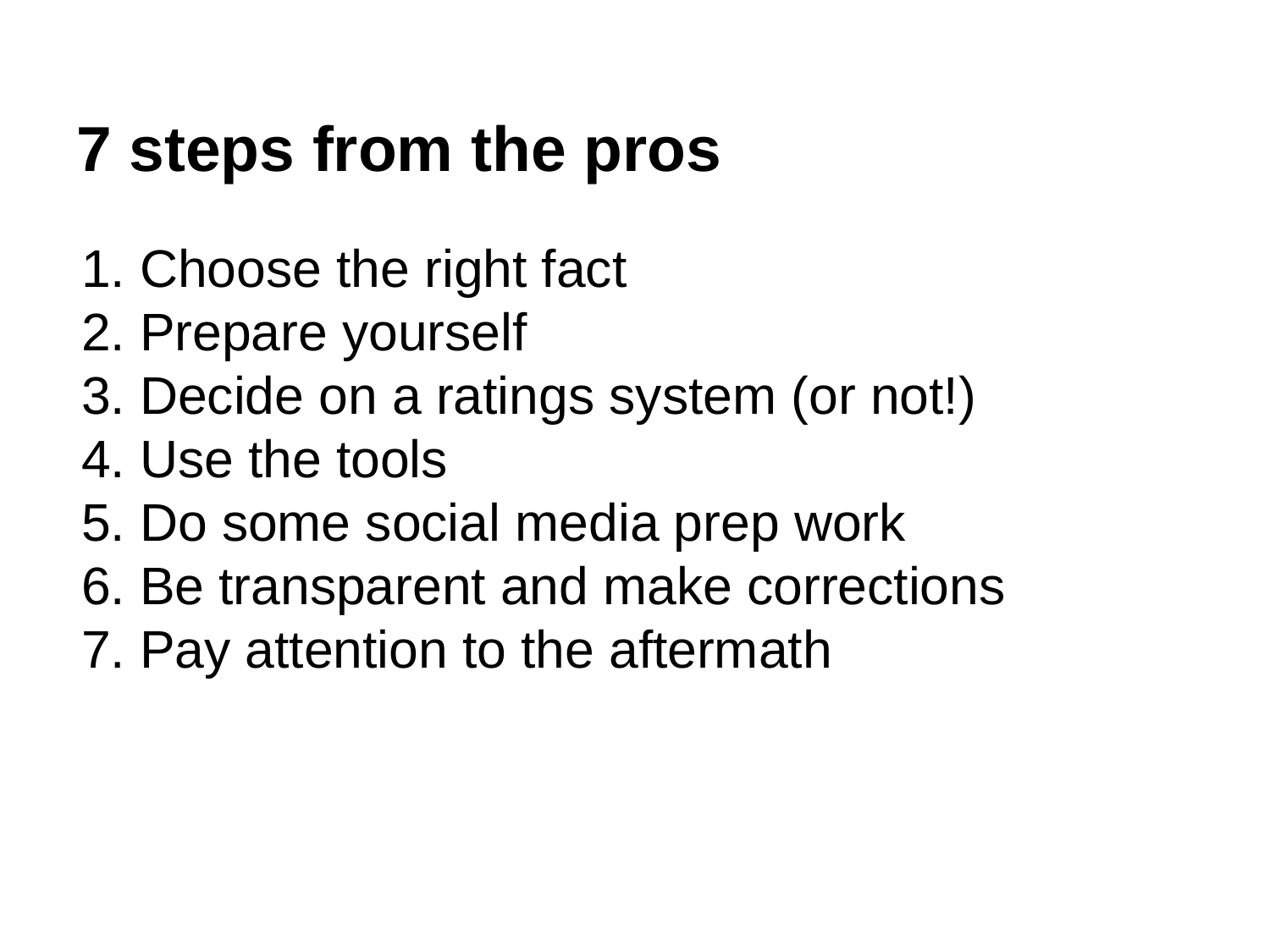

# 7 steps from the pros
Choose the right fact
Prepare yourself
Decide on a ratings system (or not!)
Use the tools
Do some social media prep work
Be transparent and make corrections
Pay attention to the aftermath